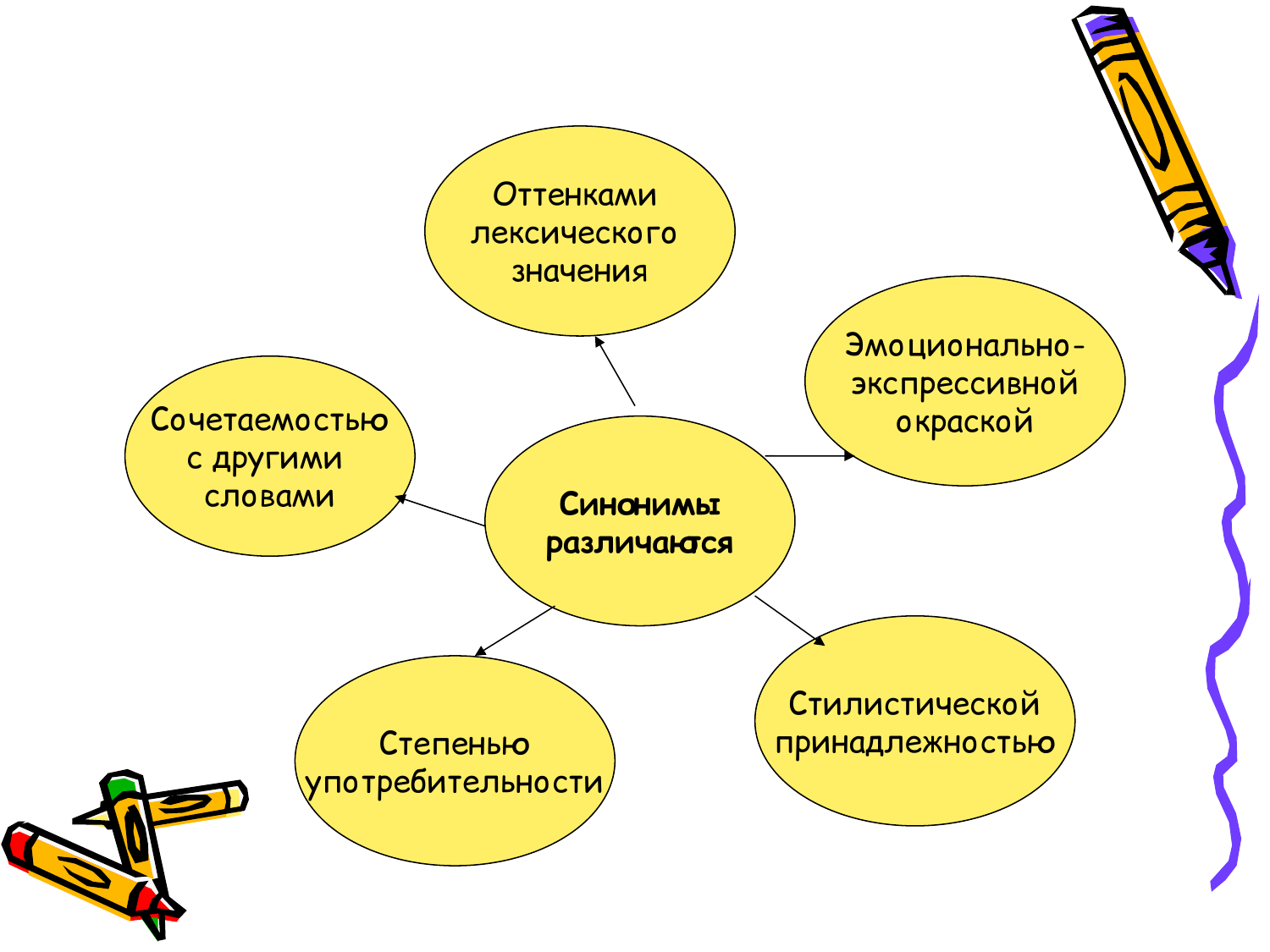

#

Оттенками
лексического
значения
Эмоционально-
экспрессивной
окраской

Сочетаемостью
с другими
словами
Синонимы
различаются

Стилистической
принадлежностью
Степенью
употребительности